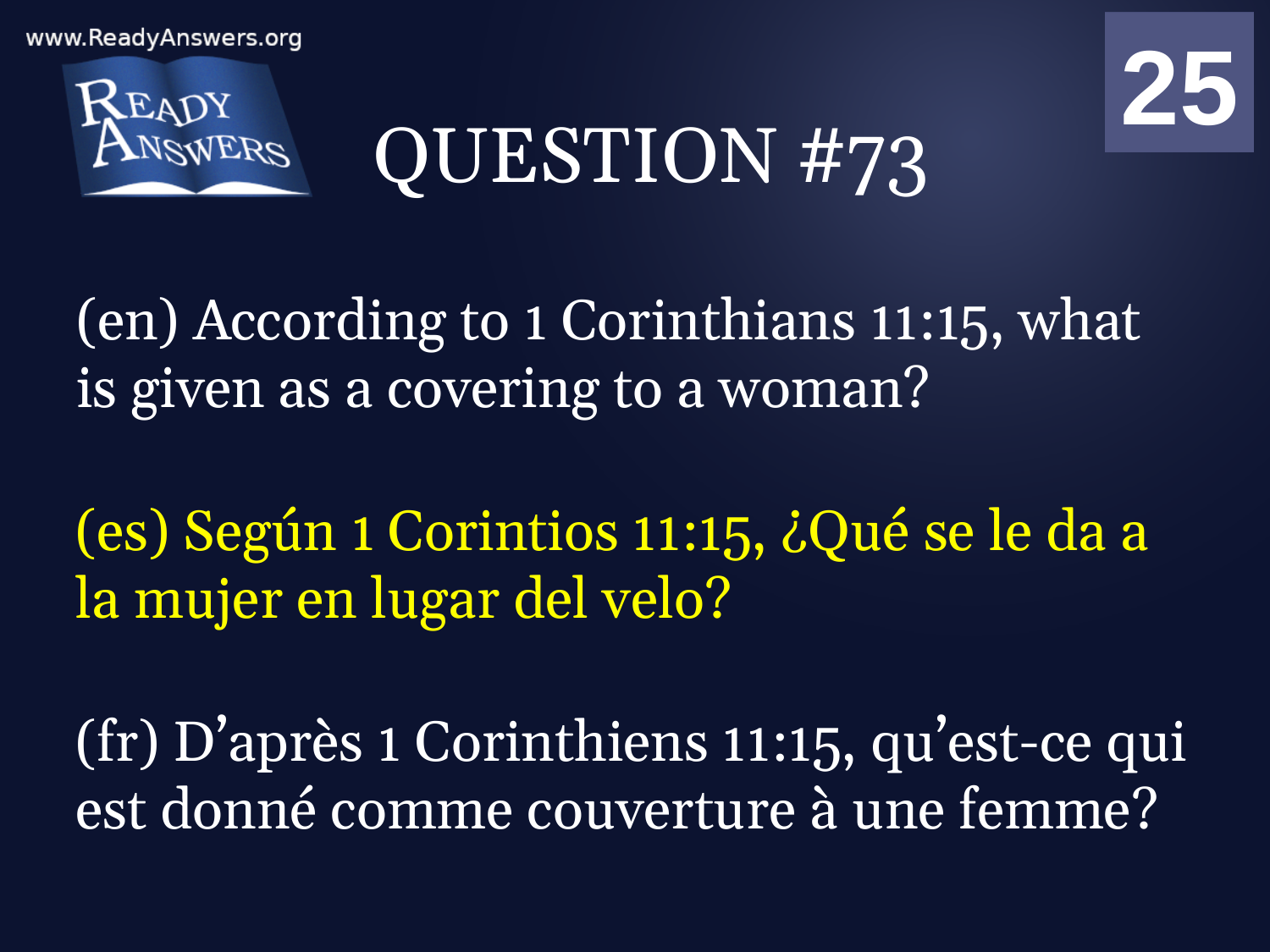

01
02
03
04
05
06
07
08
09
10
11
12
13
14
15
16
17
18
19
20
21
22
23
24
25
00
# QUESTION #73
(en) According to 1 Corinthians 11:15, what is given as a covering to a woman?
(es) Según 1 Corintios 11:15, ¿Qué se le da a la mujer en lugar del velo?
(fr) D’après 1 Corinthiens 11:15, qu’est-ce qui est donné comme couverture à une femme?